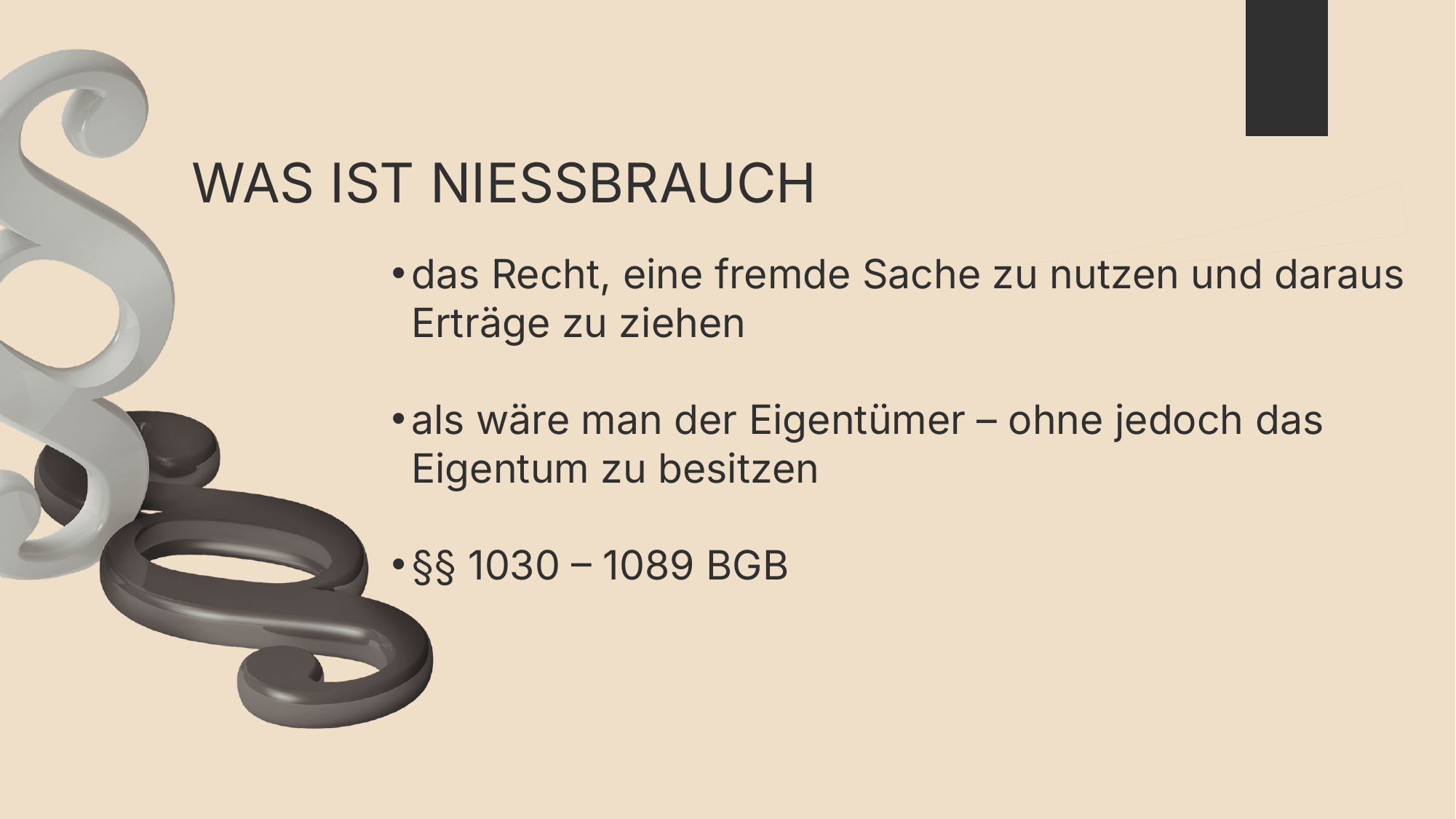

WAS IST NIESSBRAUCH

das Recht, eine fremde Sache zu nutzen und daraus Erträge zu ziehen

als wäre man der Eigentümer – ohne jedoch das Eigentum zu besitzen

§§ 1030 – 1089 BGB